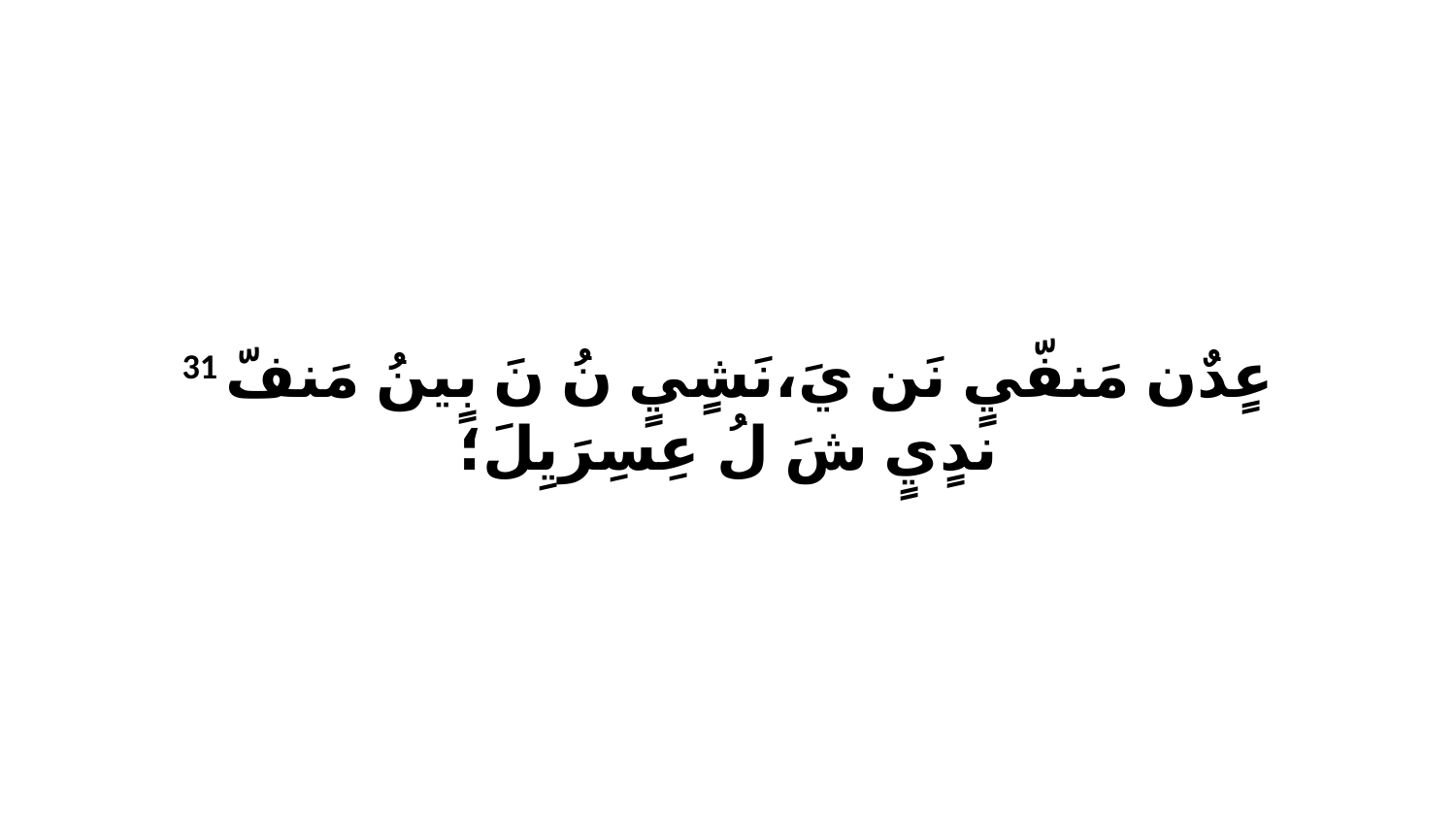

31 عٍدٌن مَنفّيٍ نَن يَ،نَشٍيٍ نُ نَ بٍينُ مَنفّ ندٍيٍ شَ لُ عِسِرَيِلَ؛